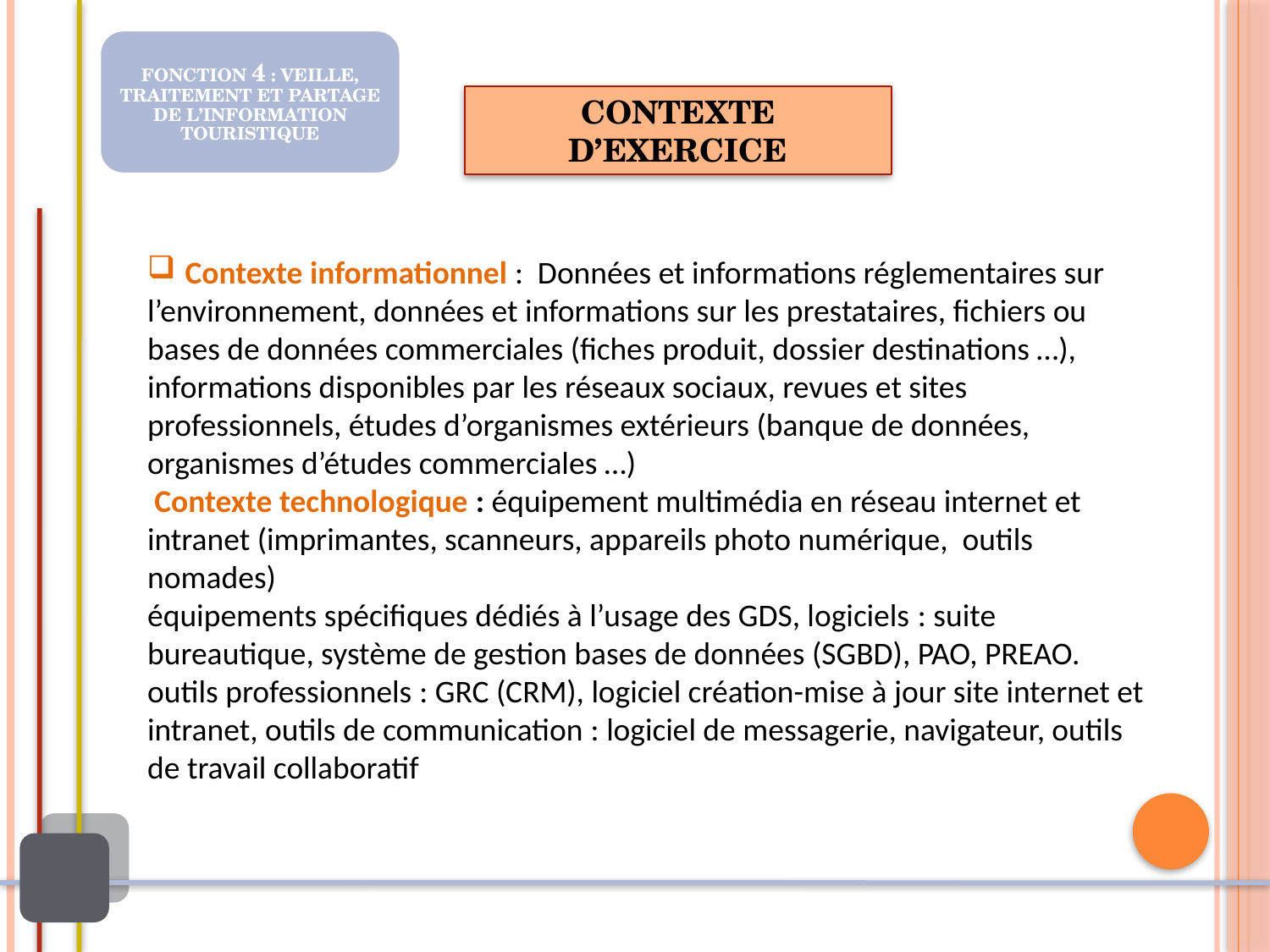

FONCTION 4 : VEILLE, TRAITEMENT ET PARTAGE DE L’INFORMATION TOURISTIQUE
CONTEXTE D’EXERCICE
 Contexte informationnel :  Données et informations réglementaires sur l’environnement, données et informations sur les prestataires, fichiers ou bases de données commerciales (fiches produit, dossier destinations …), informations disponibles par les réseaux sociaux, revues et sites professionnels, études d’organismes extérieurs (banque de données, organismes d’études commerciales …)
 Contexte technologique : équipement multimédia en réseau internet et intranet (imprimantes, scanneurs, appareils photo numérique,  outils nomades)
équipements spécifiques dédiés à l’usage des GDS, logiciels : suite bureautique, système de gestion bases de données (SGBD), PAO, PREAO.  outils professionnels : GRC (CRM), logiciel création-mise à jour site internet et intranet, outils de communication : logiciel de messagerie, navigateur, outils de travail collaboratif